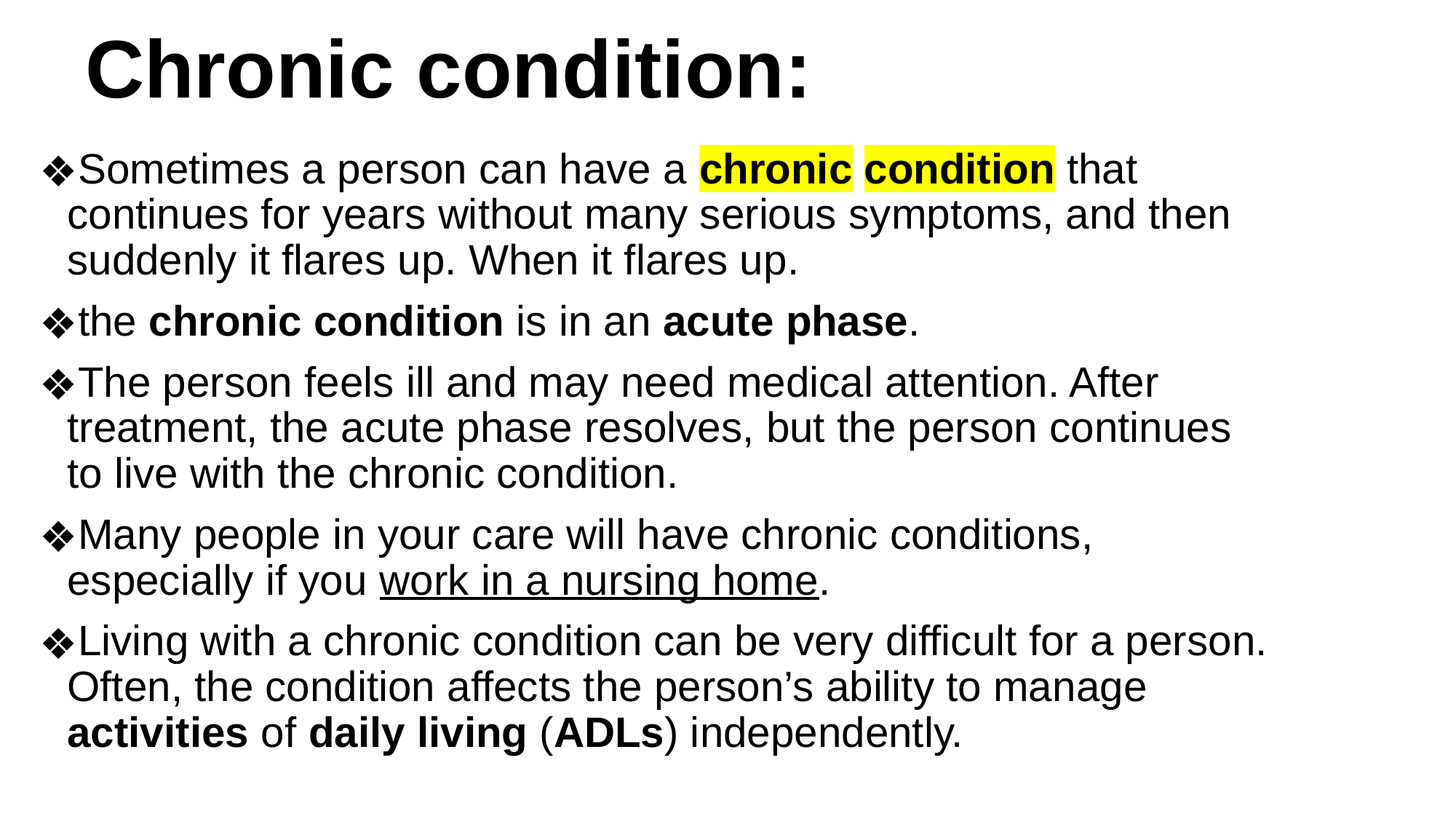

Chronic condition:
Sometimes a person can have a chronic condition that continues for years without many serious symptoms, and then suddenly it flares up. When it flares up.
the chronic condition is in an acute phase.
The person feels ill and may need medical attention. After treatment, the acute phase resolves, but the person continues to live with the chronic condition.
Many people in your care will have chronic conditions, especially if you work in a nursing home.
Living with a chronic condition can be very difficult for a person. Often, the condition affects the person’s ability to manage activities of daily living (ADLs) independently.